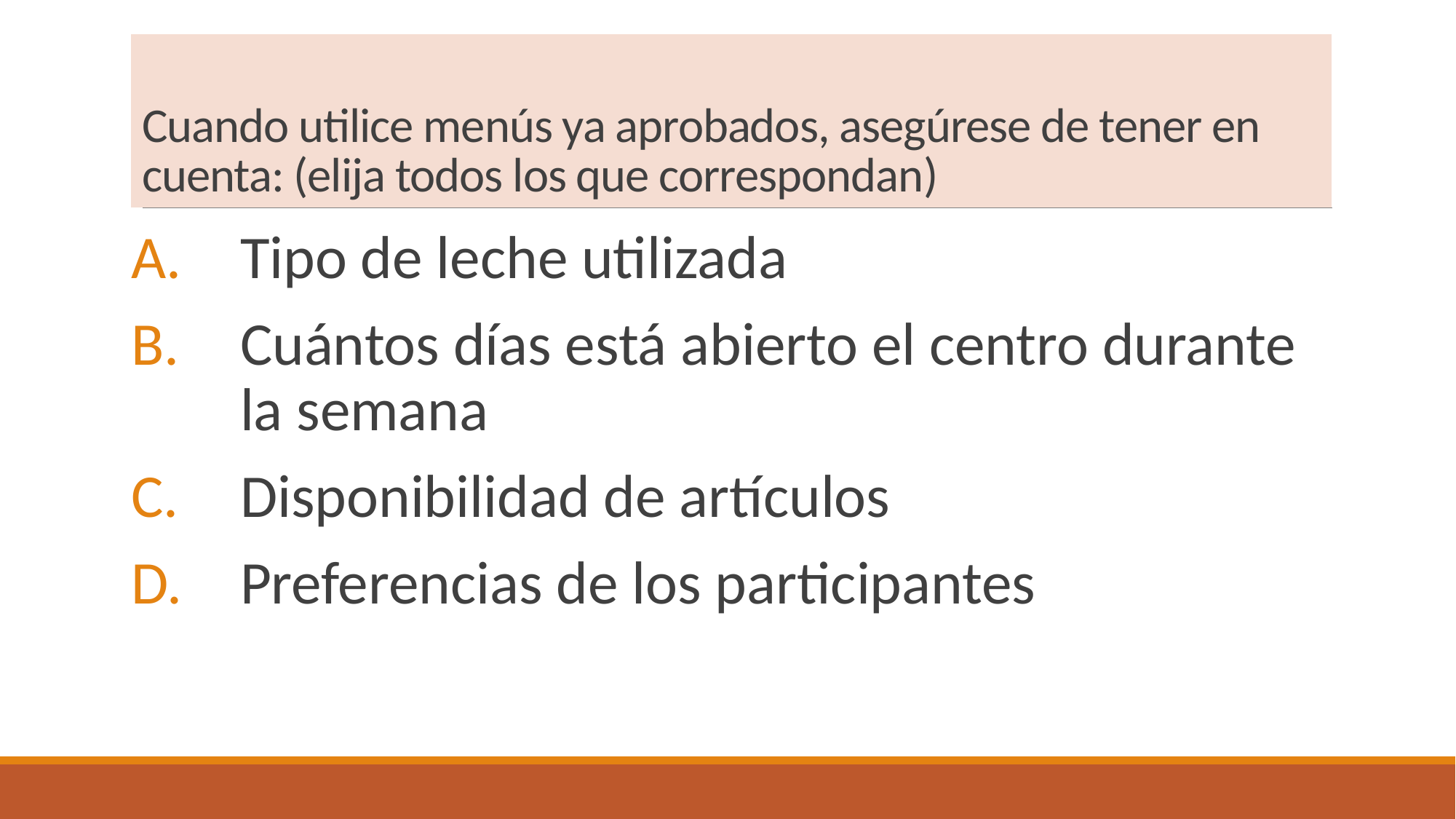

# Cuando utilice menús ya aprobados, asegúrese de tener en cuenta: (elija todos los que correspondan)
Tipo de leche utilizada
Cuántos días está abierto el centro durante la semana
Disponibilidad de artículos
Preferencias de los participantes